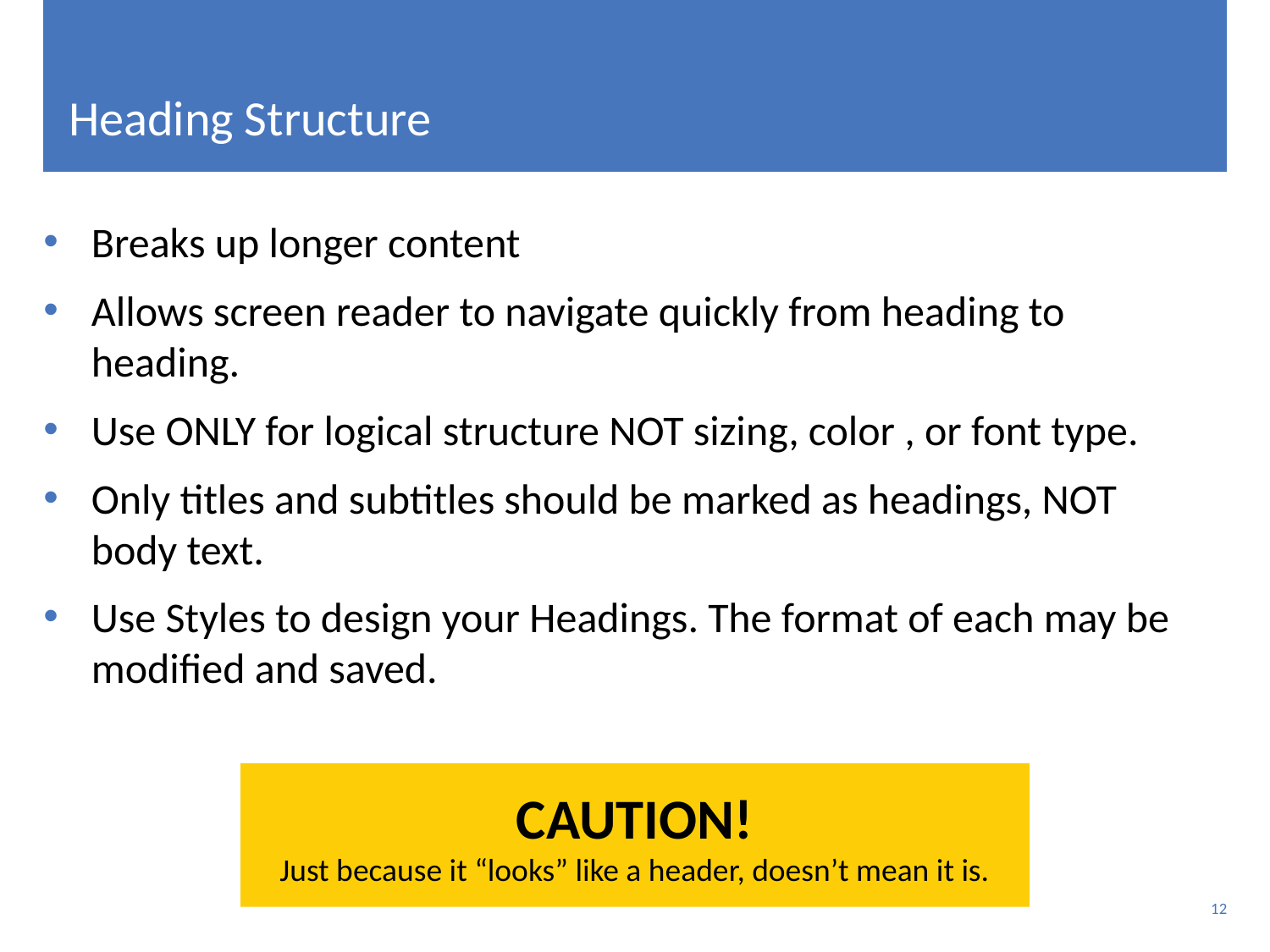

# Heading Structure
Breaks up longer content
Allows screen reader to navigate quickly from heading to heading.
Use ONLY for logical structure NOT sizing, color , or font type.
Only titles and subtitles should be marked as headings, NOT body text.
Use Styles to design your Headings. The format of each may be modified and saved.

CAUTION!
Just because it “looks” like a header, doesn’t mean it is.